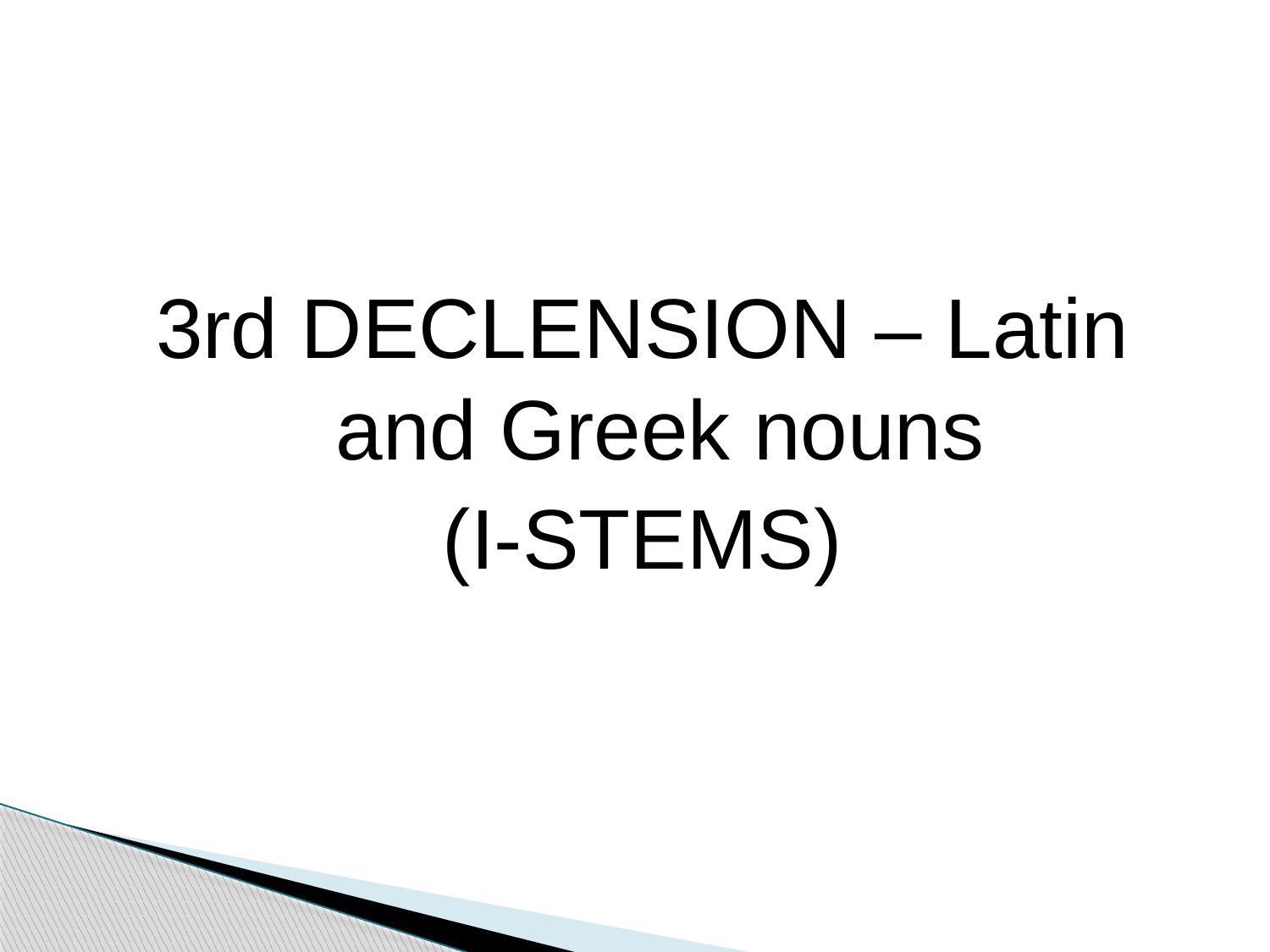

3rd DECLENSION – Latin and Greek nouns
(I-STEMS)